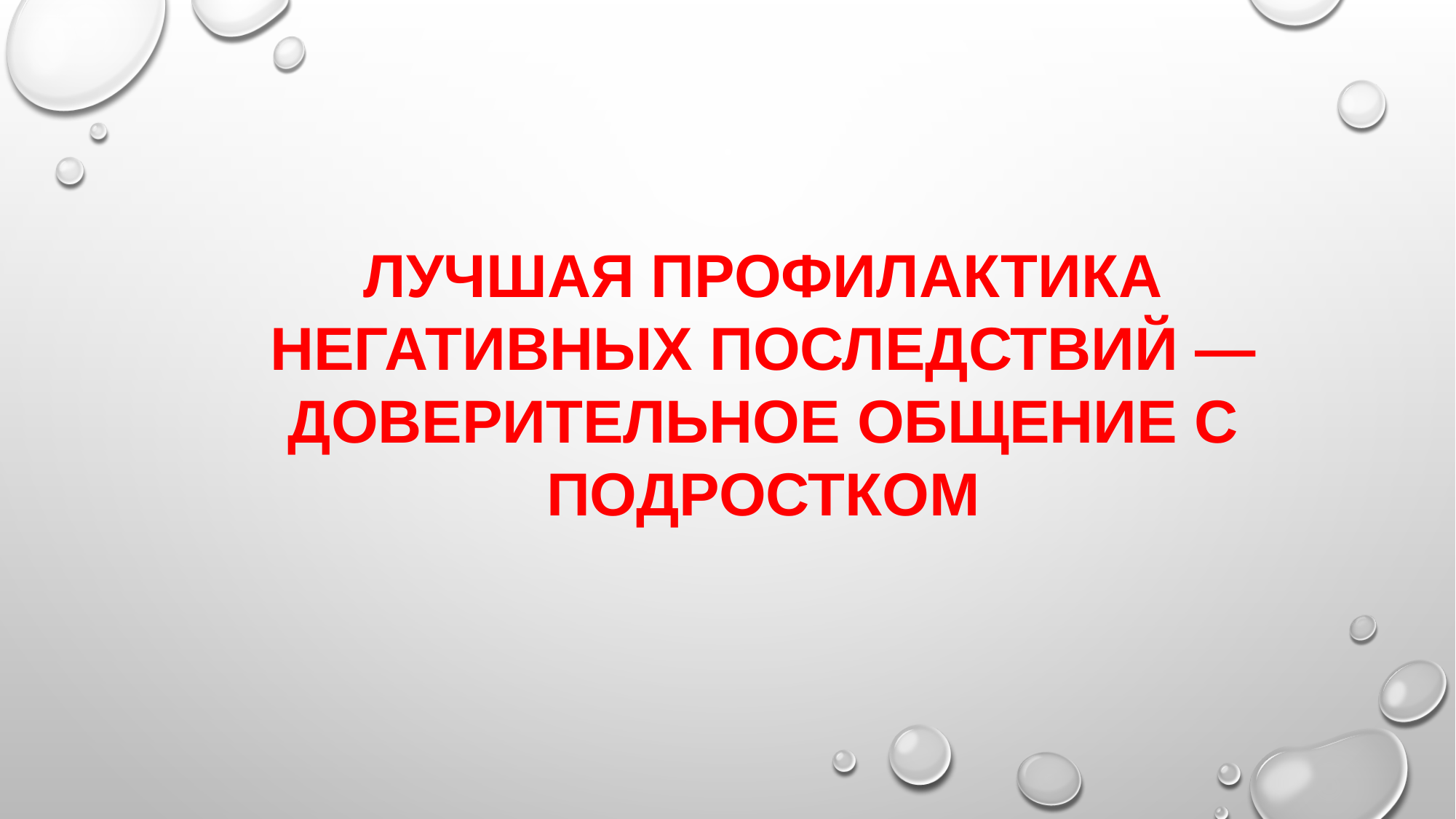

ЛУЧШАЯ ПРОФИЛАКТИКА НЕГАТИВНЫХ ПОСЛЕДСТВИЙ — ДОВЕРИТЕЛЬНОЕ ОБЩЕНИЕ С ПОДРОСТКОМ